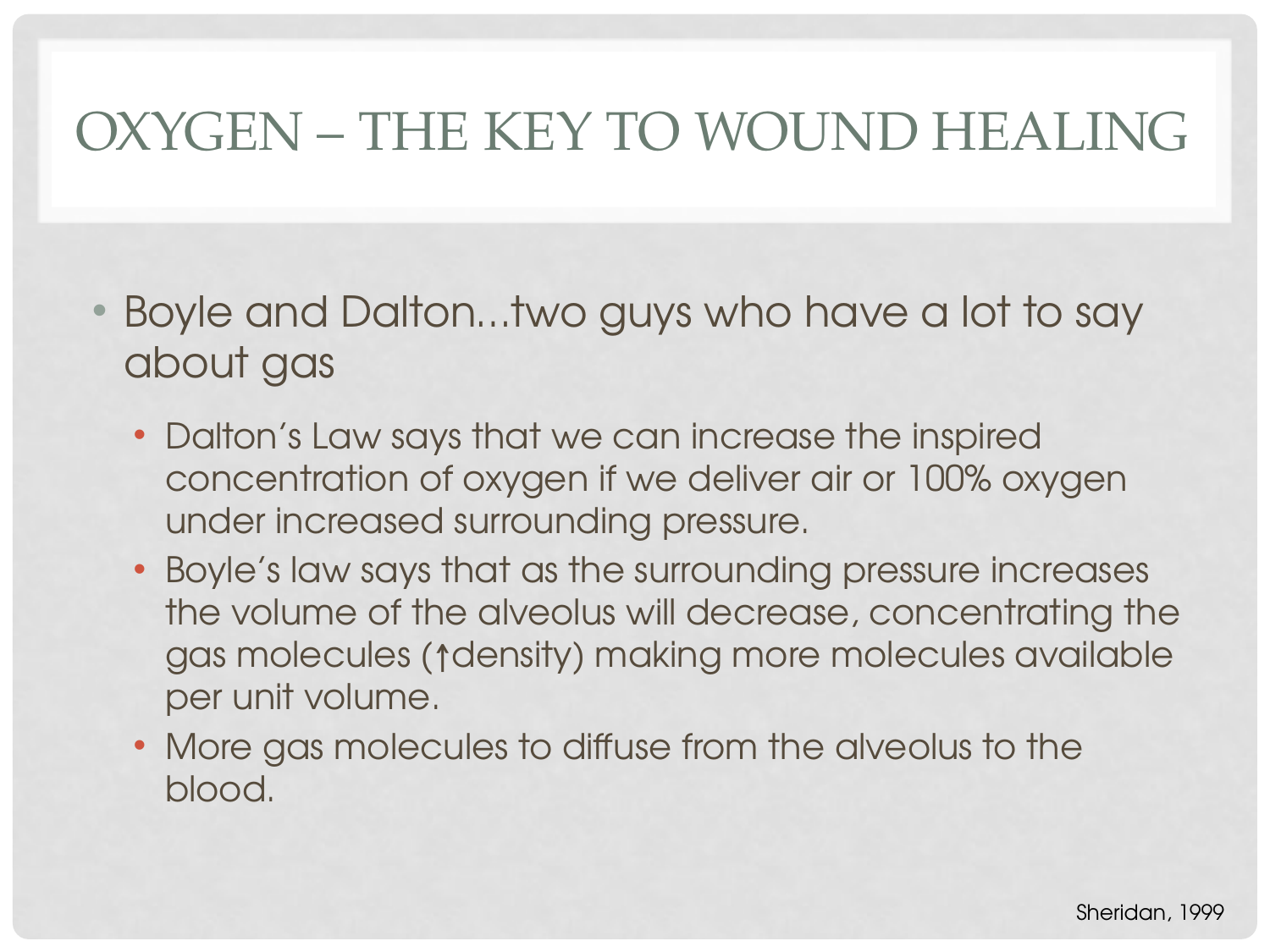

# Oxygen – The Key to Wound Healing
Boyle and Dalton…two guys who have a lot to say about gas

Dalton’s Law says that we can increase the inspired concentration of oxygen if we deliver air or 100% oxygen under increased surrounding pressure.
Boyle’s law says that as the surrounding pressure increases the volume of the alveolus will decrease, concentrating the gas molecules (↑density) making more molecules available per unit volume.
More gas molecules to diffuse from the alveolus to the blood.
Sheridan, 1999